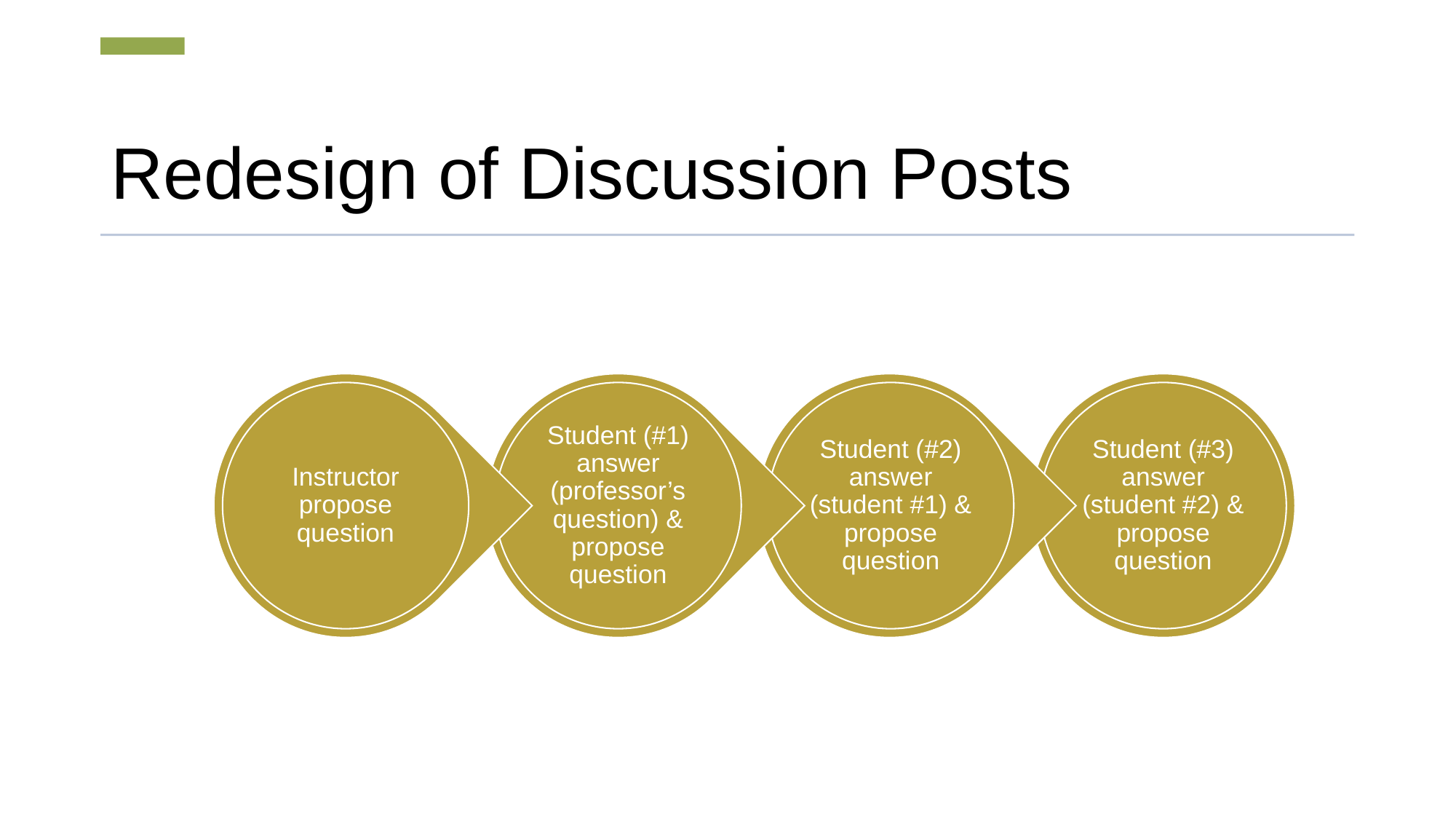

# Redesign of Discussion Posts

Student (#3) answer (student #2) & propose question
Student (#2) answer (student #1) & propose question
Student (#1) answer (professor’s question) & propose question
Instructor propose question